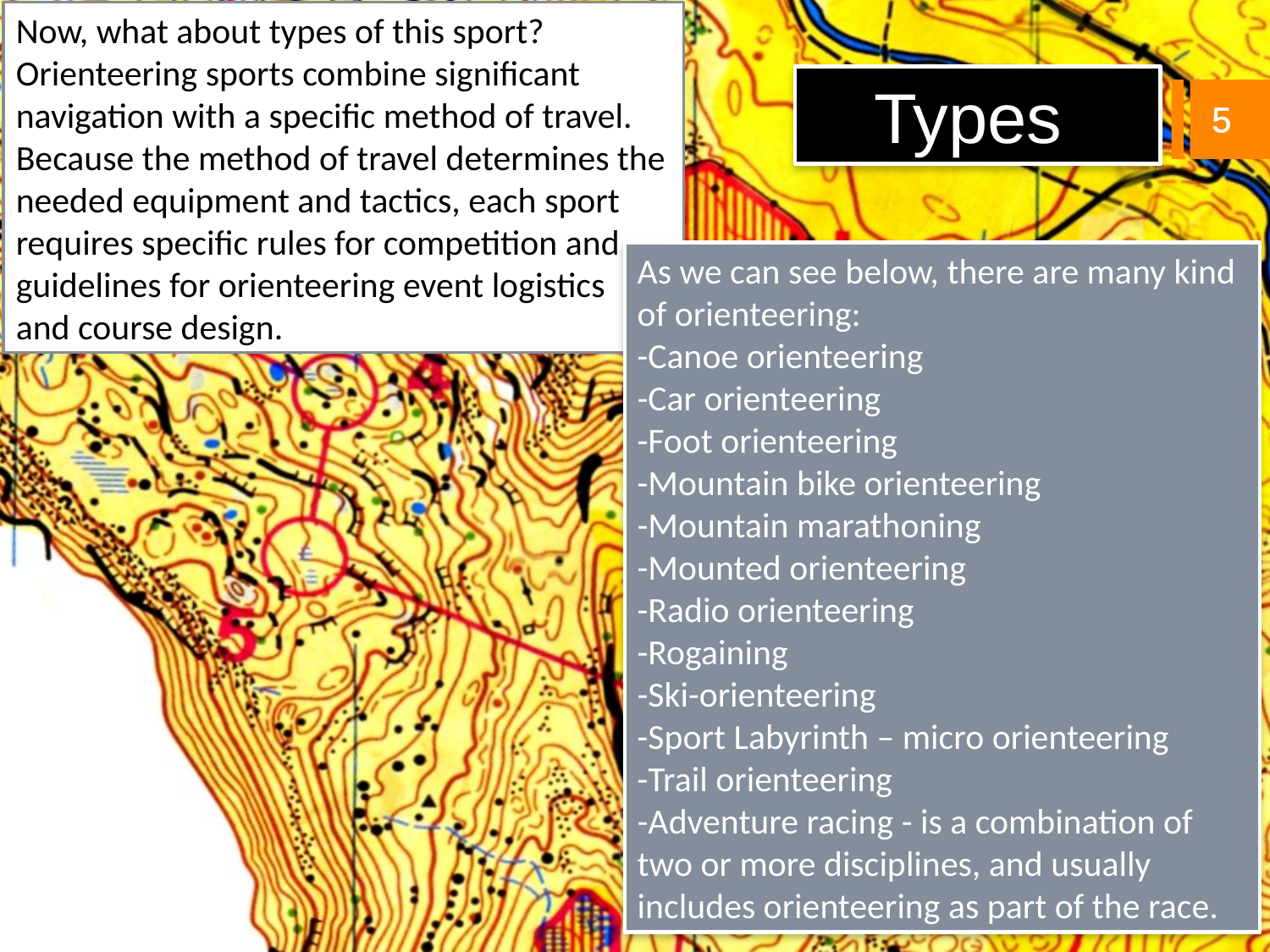

Now, what about types of this sport?
Orienteering sports combine significant navigation with a specific method of travel. Because the method of travel determines the needed equipment and tactics, each sport requires specific rules for competition and guidelines for orienteering event logistics  and course design.
Types
5
As we can see below, there are many kind of orienteering:
-Canoe orienteering
-Car orienteering
-Foot orienteering
-Mountain bike orienteering
-Mountain marathoning
-Mounted orienteering
-Radio orienteering
-Rogaining
-Ski-orienteering
-Sport Labyrinth – micro orienteering
-Trail orienteering
-Adventure racing - is a combination of two or more disciplines, and usually includes orienteering as part of the race.